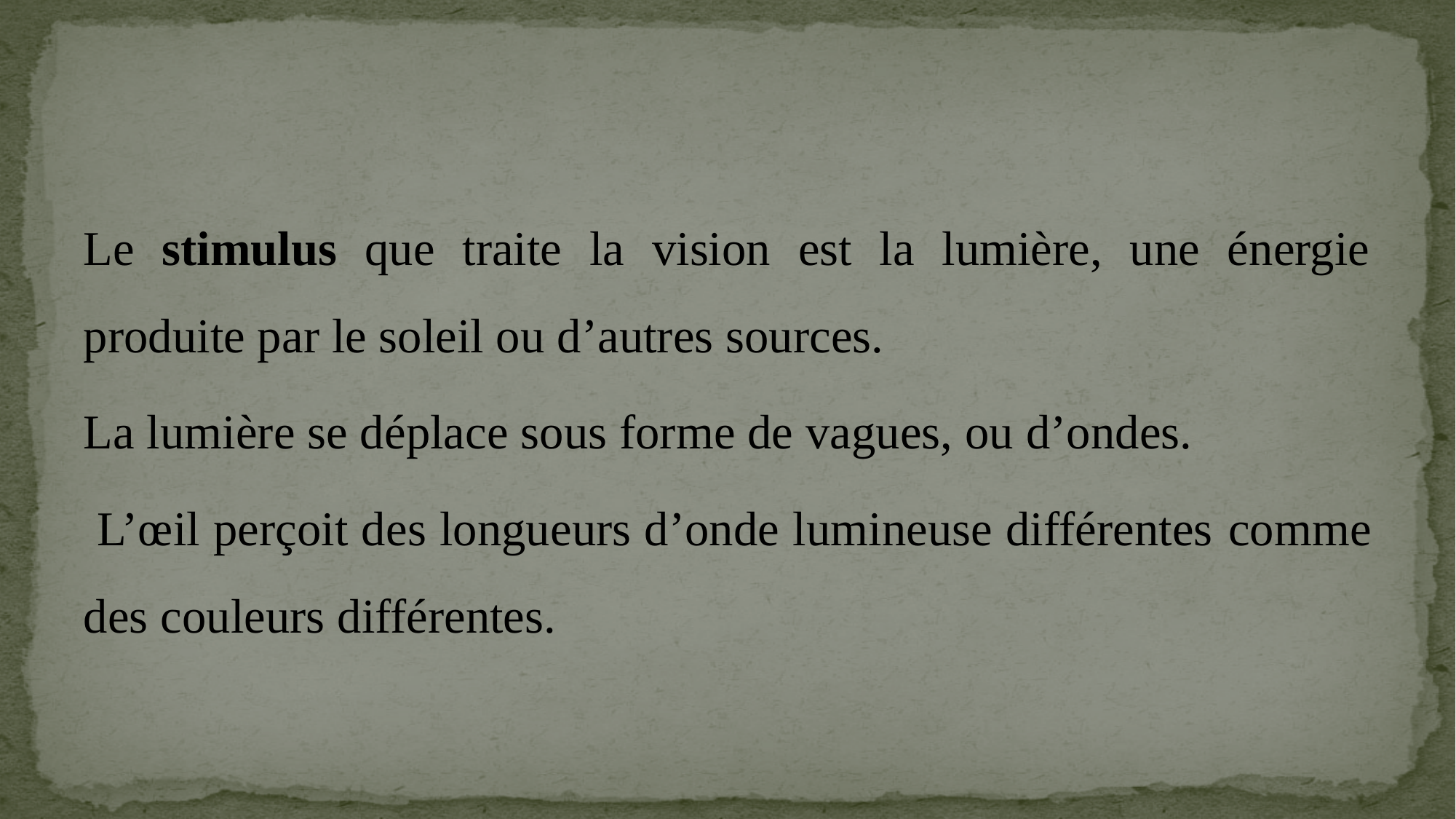

Le stimulus que traite la vision est la lumière, une énergie produite par le soleil ou d’autres sources.
La lumière se déplace sous forme de vagues, ou d’ondes.
 L’œil perçoit des longueurs d’onde lumineuse différentes comme des couleurs différentes.